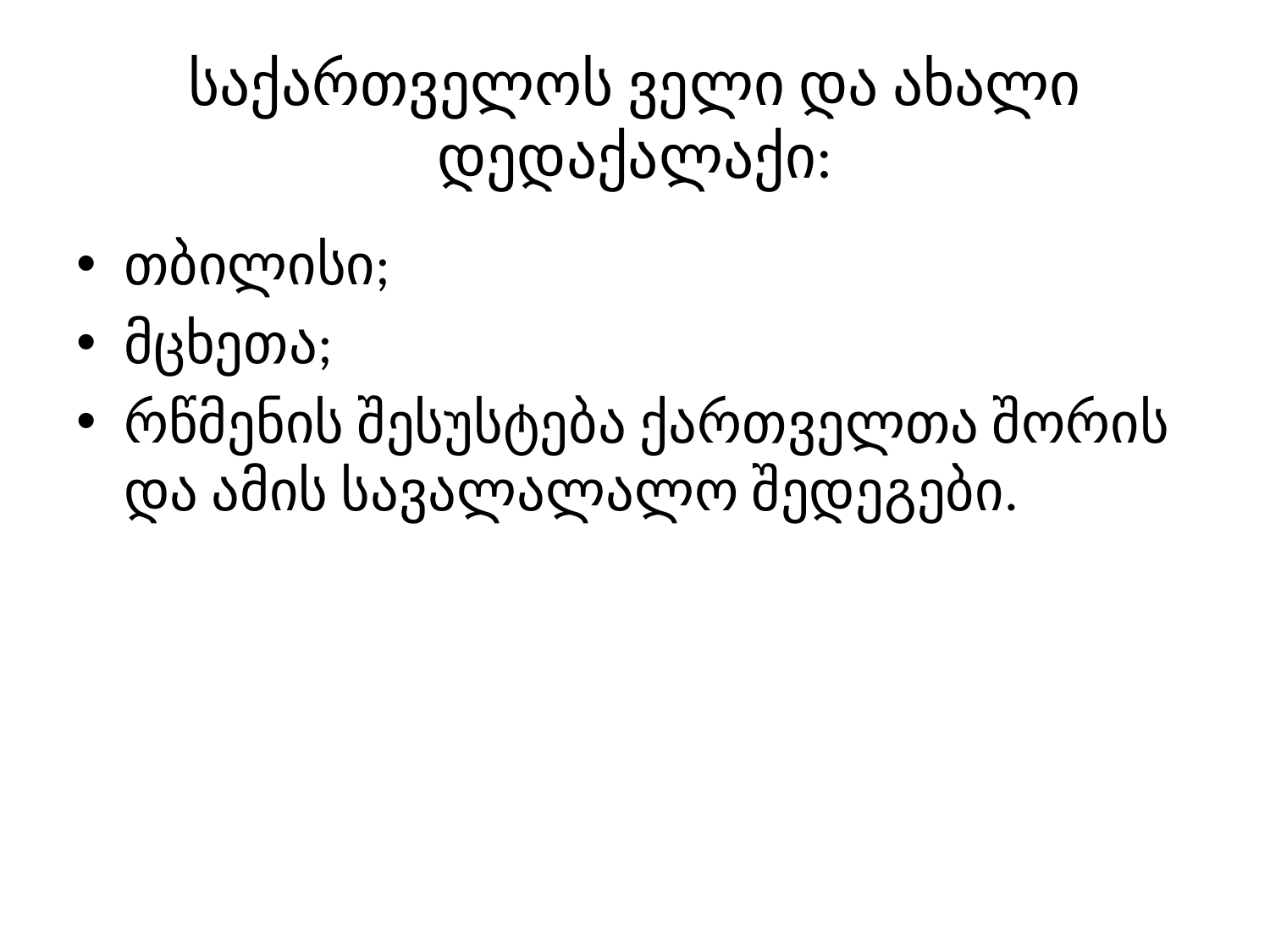

# საქართველოს ველი და ახალი დედაქალაქი:
თბილისი;
მცხეთა;
რწმენის შესუსტება ქართველთა შორის და ამის სავალალალო შედეგები.